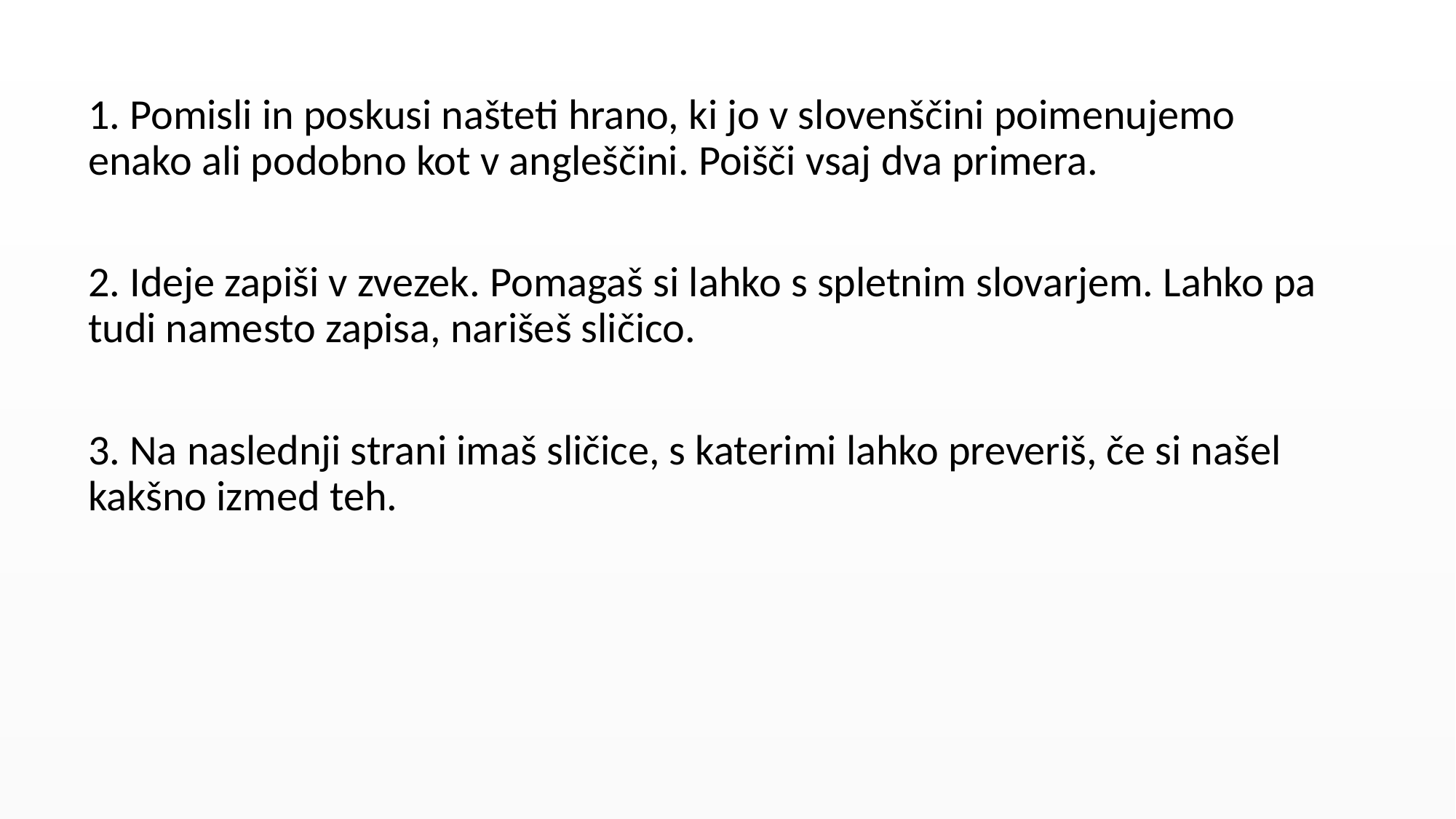

1. Pomisli in poskusi našteti hrano, ki jo v slovenščini poimenujemo enako ali podobno kot v angleščini. Poišči vsaj dva primera.

2. Ideje zapiši v zvezek. Pomagaš si lahko s spletnim slovarjem. Lahko pa tudi namesto zapisa, narišeš sličico.

3. Na naslednji strani imaš sličice, s katerimi lahko preveriš, če si našel kakšno izmed teh.